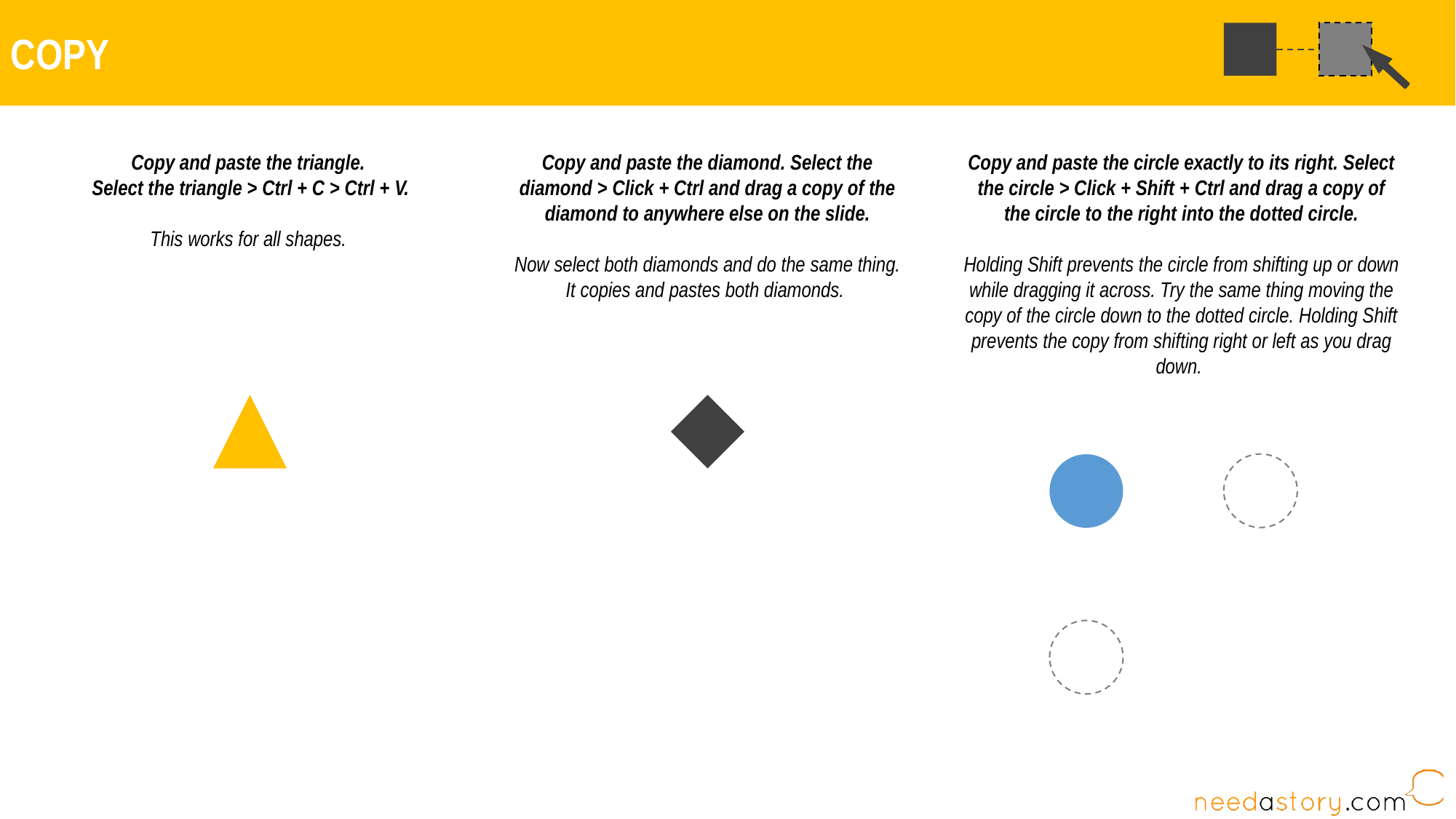

COPY

Copy and paste the triangle.
Select the triangle > Ctrl + C > Ctrl + V.

This works for all shapes.
Copy and paste the diamond. Select the diamond > Click + Ctrl and drag a copy of the diamond to anywhere else on the slide.

Now select both diamonds and do the same thing. It copies and pastes both diamonds.
Copy and paste the circle exactly to its right. Select the circle > Click + Shift + Ctrl and drag a copy of the circle to the right into the dotted circle.

Holding Shift prevents the circle from shifting up or down while dragging it across. Try the same thing moving the copy of the circle down to the dotted circle. Holding Shift prevents the copy from shifting right or left as you drag down.